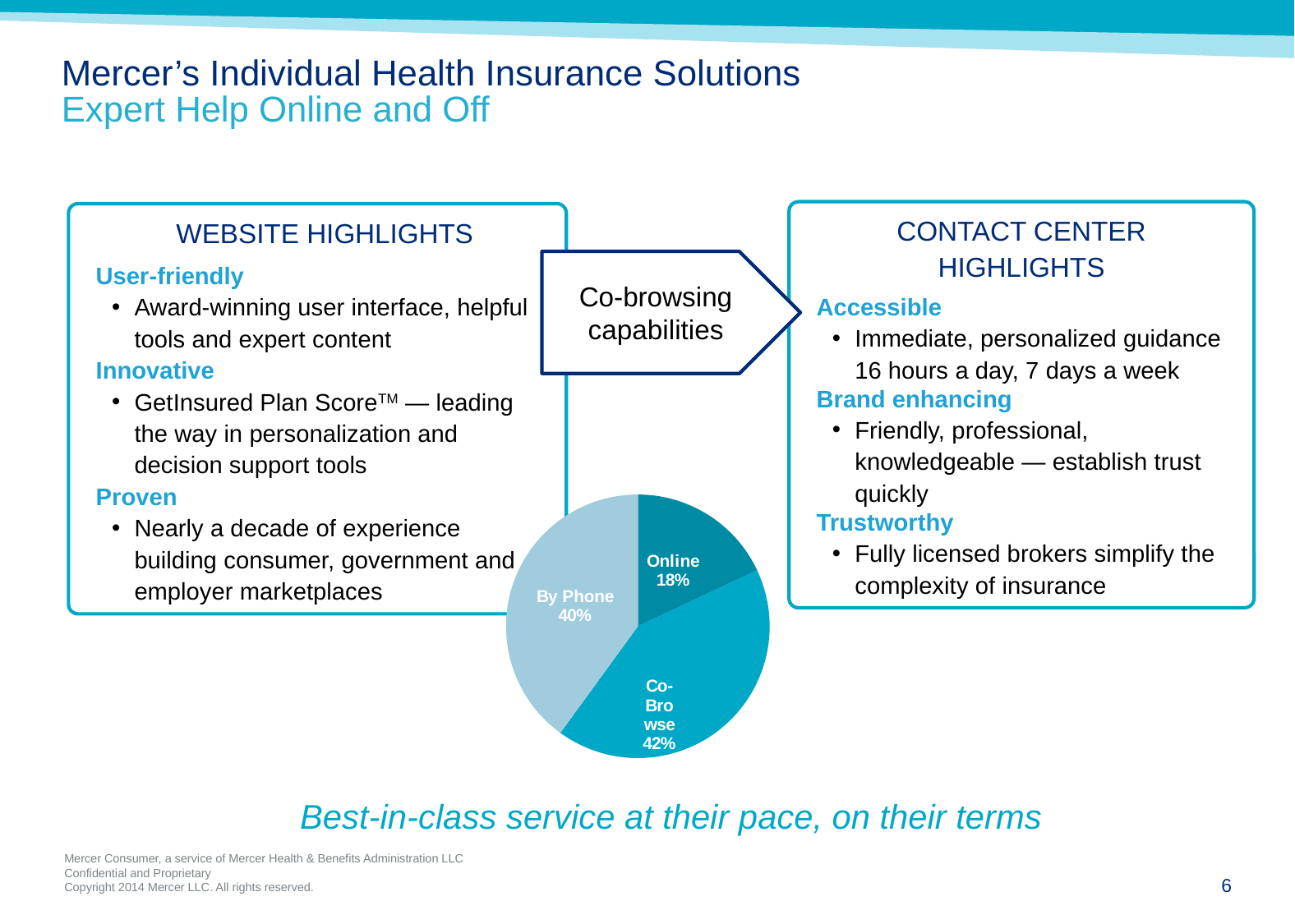

# Mercer’s Individual Health Insurance Solutions Expert Help Online and Off
CONTACT CENTER HIGHLIGHTS

Accessible
Immediate, personalized guidance 16 hours a day, 7 days a week
Brand enhancing
Friendly, professional, knowledgeable — establish trust quickly
Trustworthy
Fully licensed brokers simplify the complexity of insurance
  WEBSITE HIGHLIGHTS

User-friendly
Award-winning user interface, helpful tools and expert content
Innovative
GetInsured Plan ScoreTM — leading the way in personalization and decision support tools
Proven
Nearly a decade of experience building consumer, government and employer marketplaces
Co-browsing capabilities

### Chart

| Category | Sales |
|---|---|
| Online | 0.18 |
| Co-Browse | 0.42 |
| By Phone | 0.4 |
Best-in-class service at their pace, on their terms
6